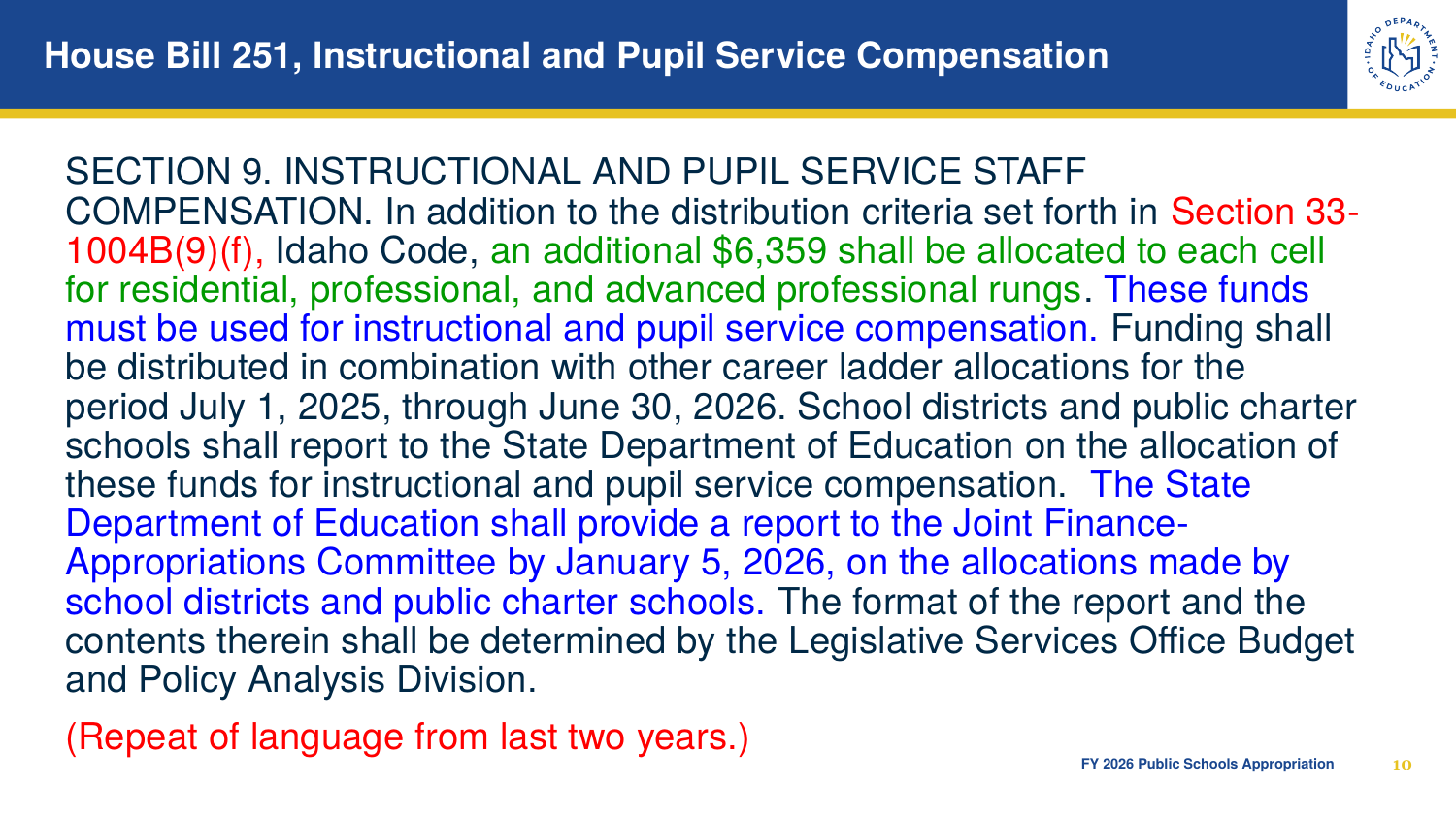

# House Bill 251, Instructional and Pupil Service Compensation
SECTION 9. INSTRUCTIONAL AND PUPIL SERVICE STAFF COMPENSATION. In addition to the distribution criteria set forth in Section 33-1004B(9)(f), Idaho Code, an additional $6,359 shall be allocated to each cell for residential, professional, and advanced professional rungs. These funds must be used for instructional and pupil service compensation. Funding shall  be distributed in combination with other career ladder allocations for the  period July 1, 2025, through June 30, 2026. School districts and public charter schools shall report to the State Department of Education on the allocation of these funds for instructional and pupil service compensation.  The State Department of Education shall provide a report to the Joint Finance-Appropriations Committee by January 5, 2026, on the allocations made by school districts and public charter schools. The format of the report and the contents therein shall be determined by the Legislative Services Office Budget and Policy Analysis Division.
(Repeat of language from last two years.)
10
FY 2026 Public Schools Appropriation